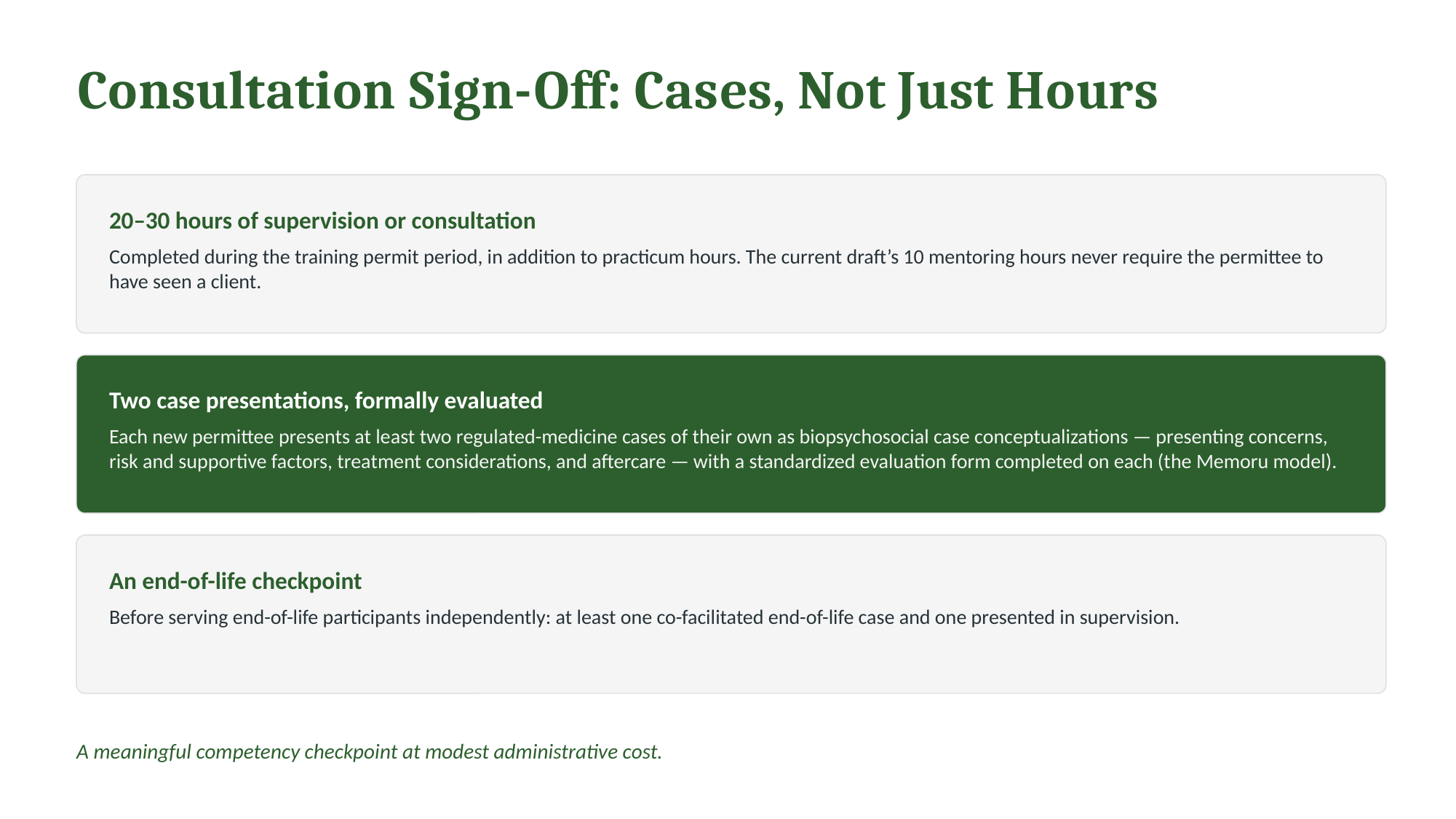

Consultation Sign-Off: Cases, Not Just Hours

20–30 hours of supervision or consultation
Completed during the training permit period, in addition to practicum hours. The current draft’s 10 mentoring hours never require the permittee to have seen a client.

Two case presentations, formally evaluated
Each new permittee presents at least two regulated-medicine cases of their own as biopsychosocial case conceptualizations — presenting concerns, risk and supportive factors, treatment considerations, and aftercare — with a standardized evaluation form completed on each (the Memoru model).

An end-of-life checkpoint
Before serving end-of-life participants independently: at least one co-facilitated end-of-life case and one presented in supervision.
A meaningful competency checkpoint at modest administrative cost.